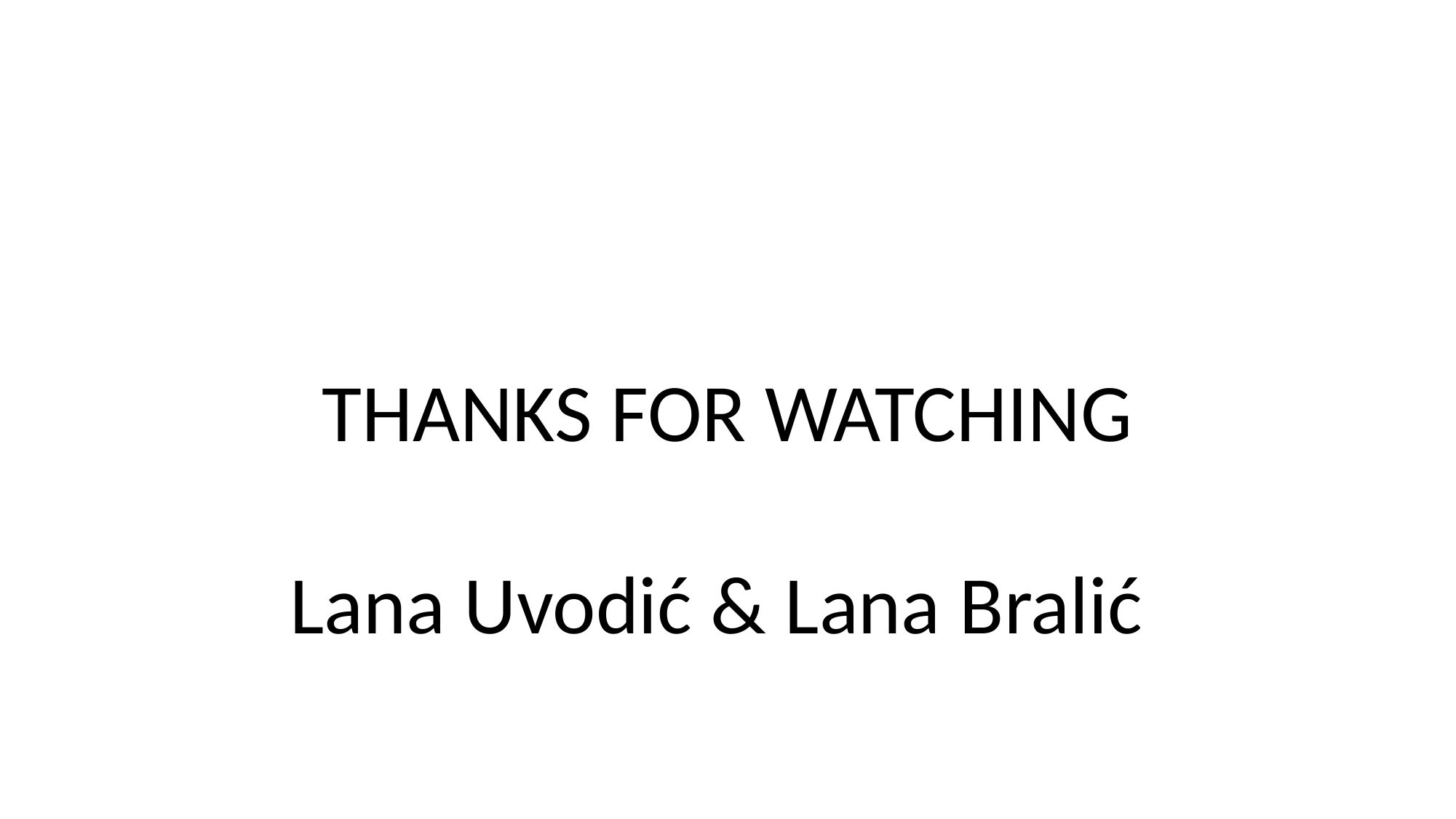

THANKS FOR WATCHING
Lana Uvodić & Lana Bralić